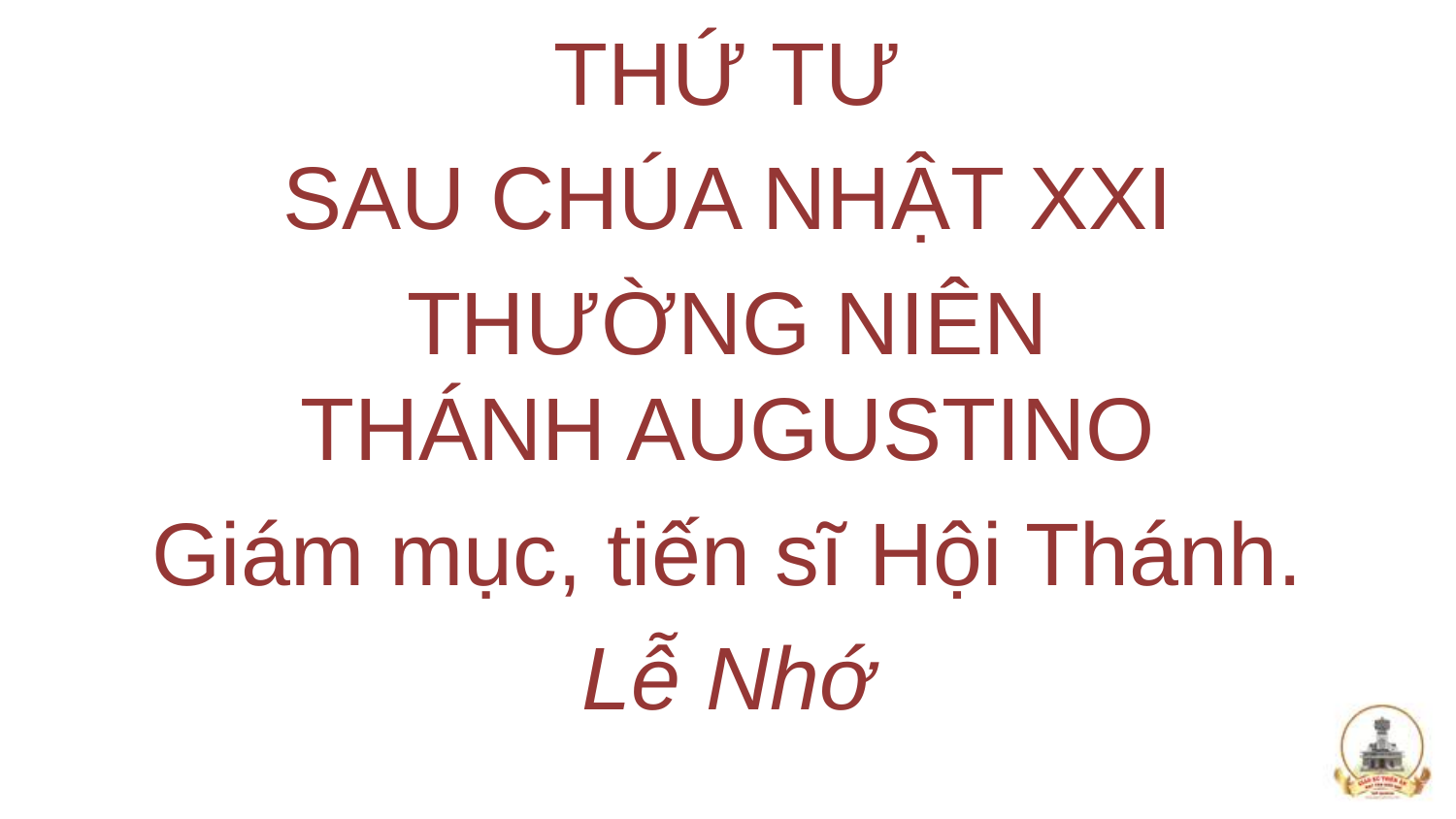

THỨ TƯ
SAU CHÚA NHẬT XXI
THƯỜNG NIÊN
THÁNH AUGUSTINO
Giám mục, tiến sĩ Hội Thánh.
Lễ Nhớ